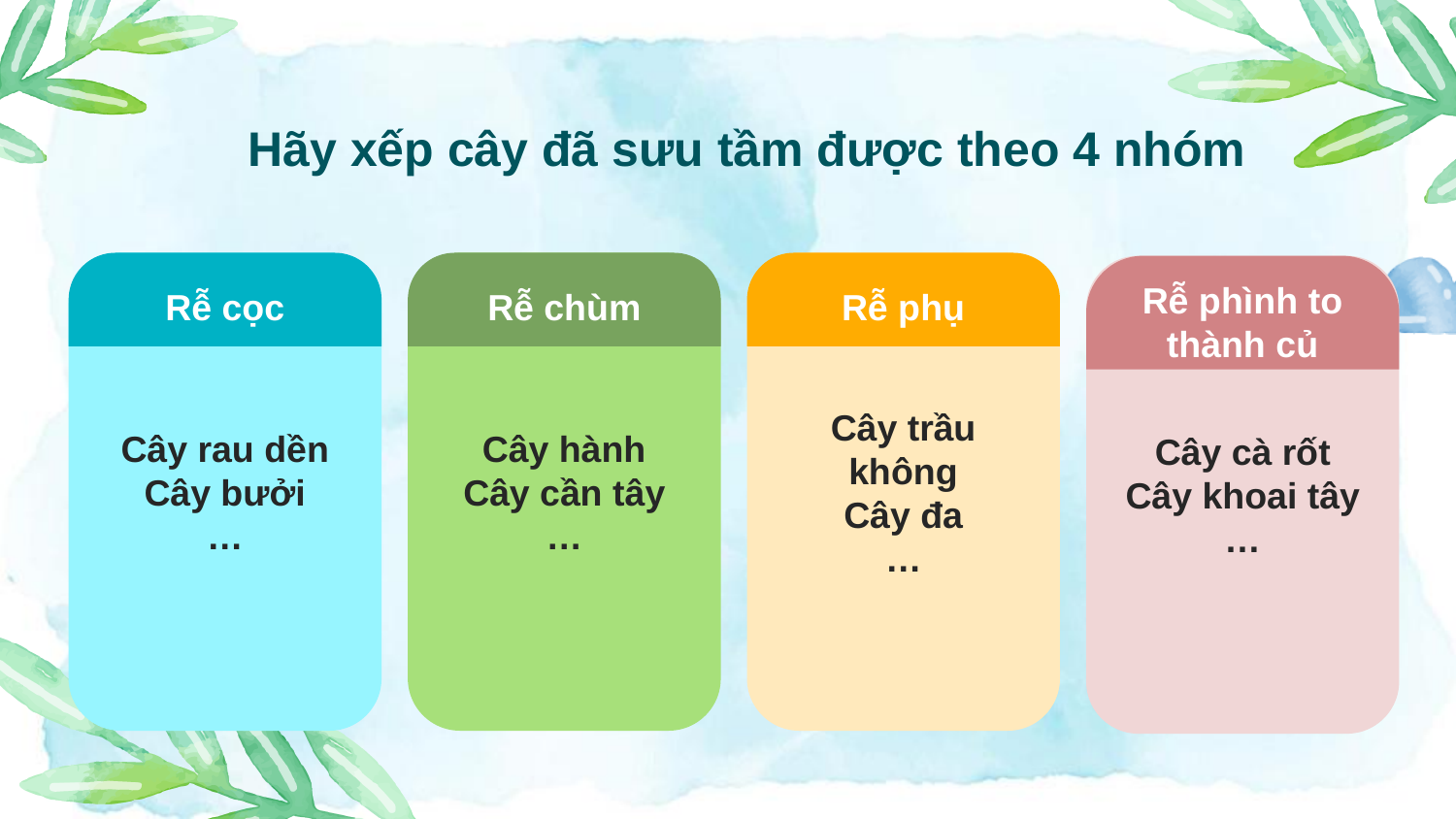

Hãy xếp cây đã sưu tầm được theo 4 nhóm
Rễ cọc
Cây rau dền
Cây bưởi
…
Rễ chùm
Cây hành
Cây cần tây
…
Rễ phụ
Cây trầu không
Cây đa
…
Rễ phình to thành củ
Cây cà rốt
Cây khoai tây
…